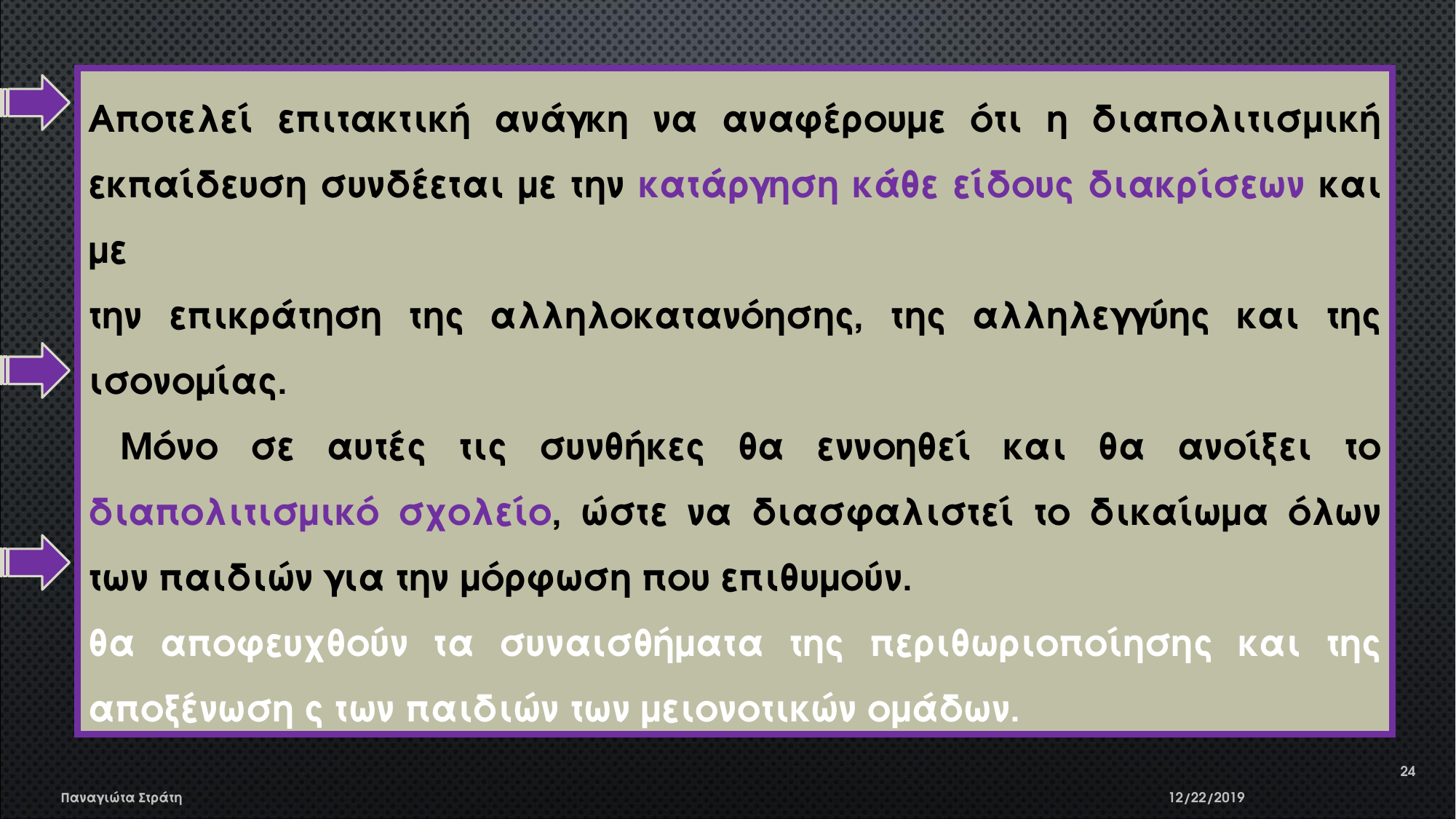

Αποτελεί επιτακτική ανάγκη να αναφέρουμε ότι η διαπολιτισμική εκπαίδευση συνδέεται με την κατάργηση κάθε είδους διακρίσεων και με
την επικράτηση της αλληλοκατανόησης, της αλληλεγγύης και της ισονομίας.
 Μόνο σε αυτές τις συνθήκες θα εννοηθεί και θα ανοίξει το διαπολιτισμικό σχολείο, ώστε να διασφαλιστεί το δικαίωμα όλων των παιδιών για την μόρφωση που επιθυμούν.
θα αποφευχθούν τα συναισθήματα της περιθωριοποίησης και της αποξένωση ς των παιδιών των μειονοτικών ομάδων.

24
Παναγιώτα Στράτη
12/22/2019